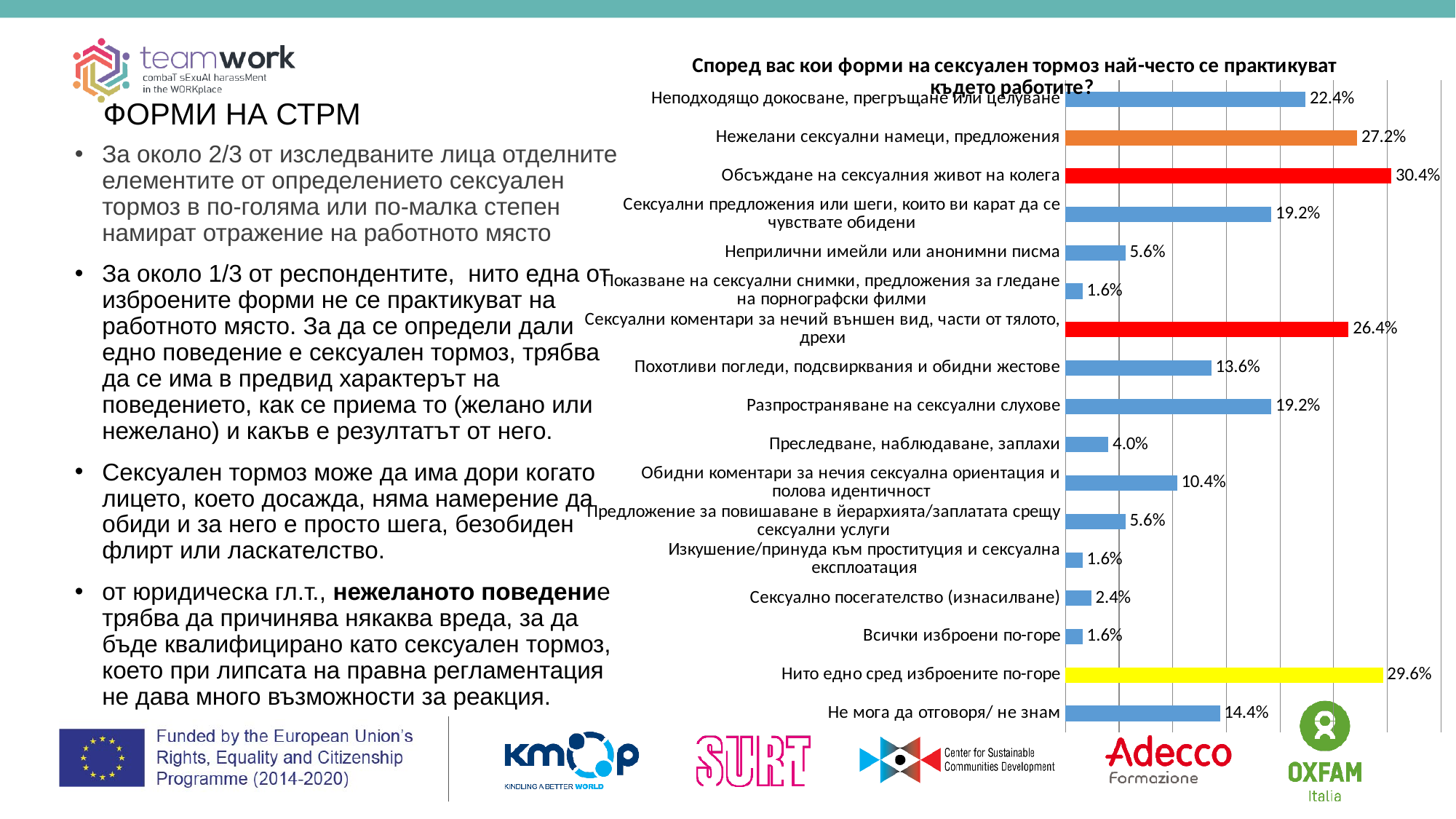

### Chart: Според вас кои форми на сексуален тормоз най-често се практикуват където работите?

| Category |  |
|---|---|
| Неподходящо докосване, прегръщане или целуване | 0.224 |
| Нежелани сексуални намеци, предложения | 0.272 |
| Обсъждане на сексуалния живот на колега | 0.304 |
| Сексуални предложения или шеги, които ви карат да се чувствате обидени | 0.192 |
| Неприлични имейли или анонимни писма | 0.056 |
| Показване на сексуални снимки, предложения за гледане на порнографски филми | 0.016 |
| Сексуални коментари за нечий външен вид, части от тялото, дрехи | 0.264 |
| Похотливи погледи, подсвирквания и обидни жестове | 0.136 |
| Разпространяване на сексуални слухове | 0.192 |
| Преследване, наблюдаване, заплахи | 0.04 |
| Обидни коментари за нечия сексуална ориентация и полова идентичност | 0.104 |
| Предложение за повишаване в йерархията/заплатата срещу сексуални услуги | 0.056 |
| Изкушение/принуда към проституция и сексуална експлоатация | 0.016 |
| Сексуално посегателство (изнасилване) | 0.024 |
| Всички изброени по-горе | 0.016 |
| Нито едно сред изброените по-горе | 0.296 |
| Не мога да отговоря/ не знам | 0.144 |
Форми на СТРМ

За около 2/3 от изследваните лица отделните елементите от определението сексуален тормоз в по-голяма или по-малка степен намират отражение на работното място
За около 1/3 от респондентите,  нито една от изброените форми не се практикуват на работното място. За да се определи дали едно поведение е сексуален тормоз, трябва да се има в предвид характерът на поведението, как се приема то (желано или нежелано) и какъв е резултатът от него.
Сексуален тормоз може да има дори когато лицето, което досажда, няма намерение да обиди и за него е просто шега, безобиден флирт или ласкателство.
от юридическа гл.т., нежеланото поведение трябва да причинява някаква вреда, за да бъде квалифицирано като сексуален тормоз, което при липсата на правна регламентация не дава много възможности за реакция.